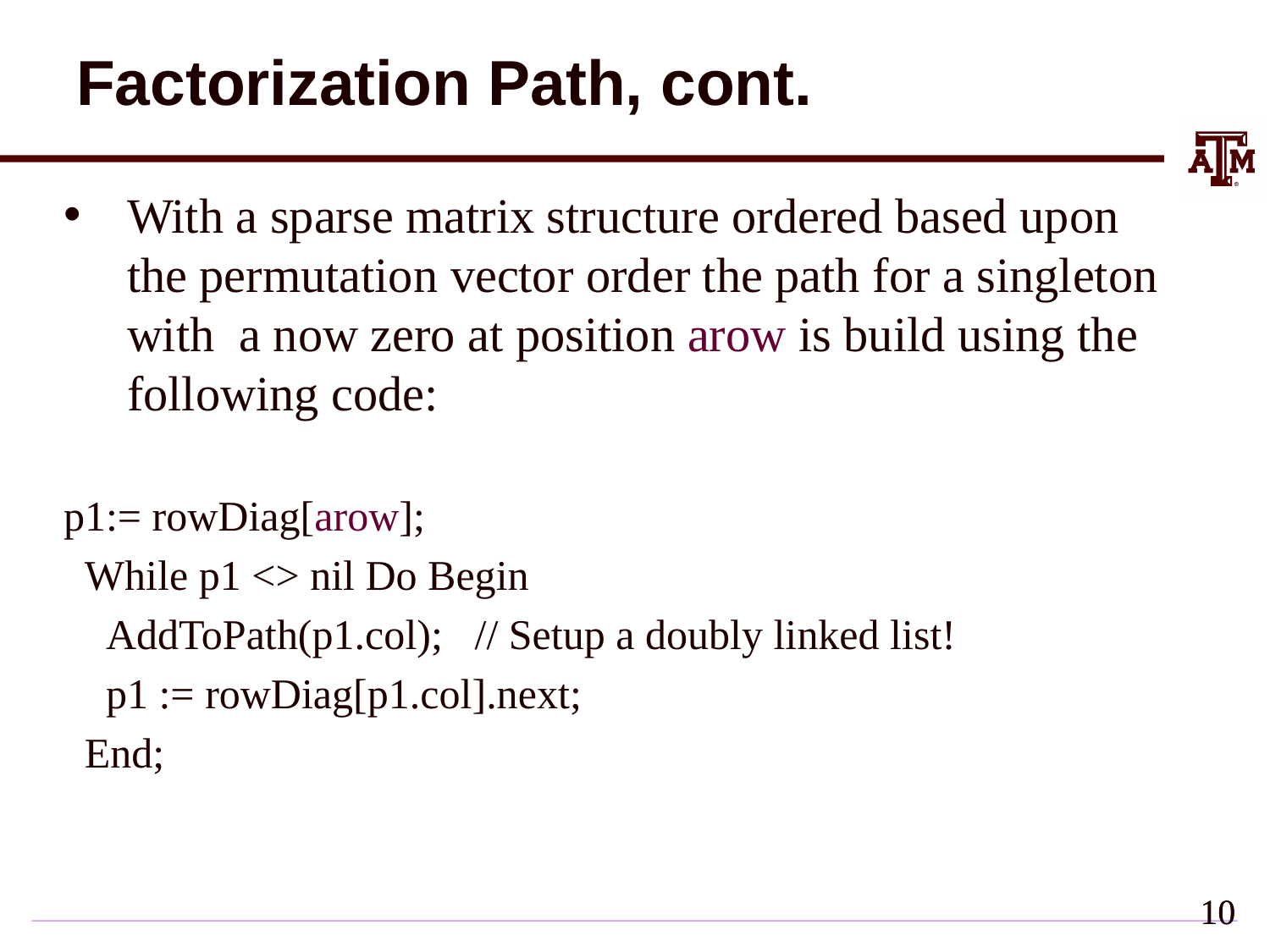

# Factorization Path, cont.
With a sparse matrix structure ordered based upon the permutation vector order the path for a singleton with  a now zero at position arow is build using the following code:
p1:= rowDiag[arow];
  While p1 <> nil Do Begin
    AddToPath(p1.col);   // Setup a doubly linked list!
    p1 := rowDiag[p1.col].next;
  End;

10